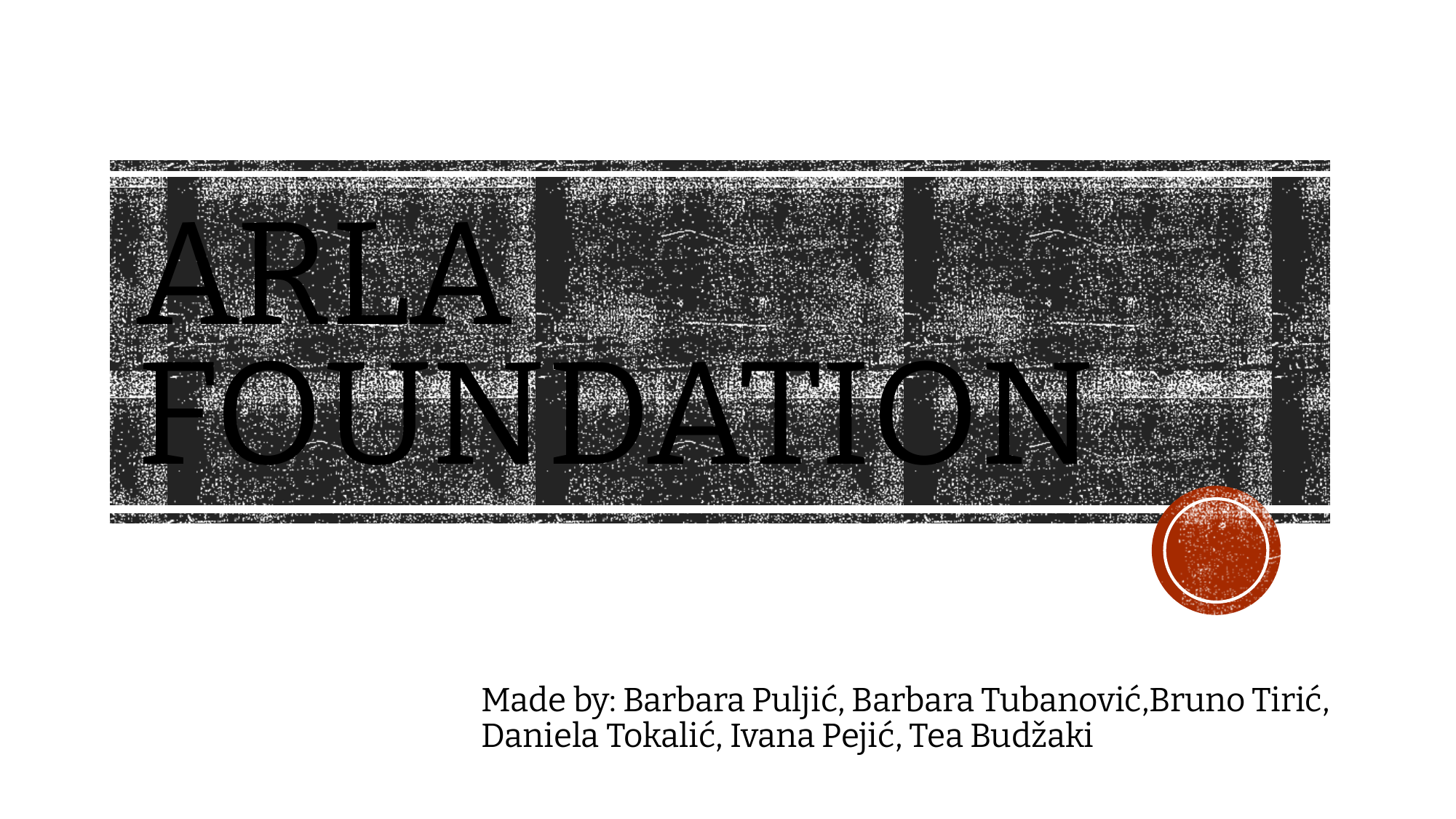

# Arla foundation
Made by: Barbara Puljić, Barbara Tubanović,Bruno Tirić, Daniela Tokalić, Ivana Pejić, Tea Budžaki